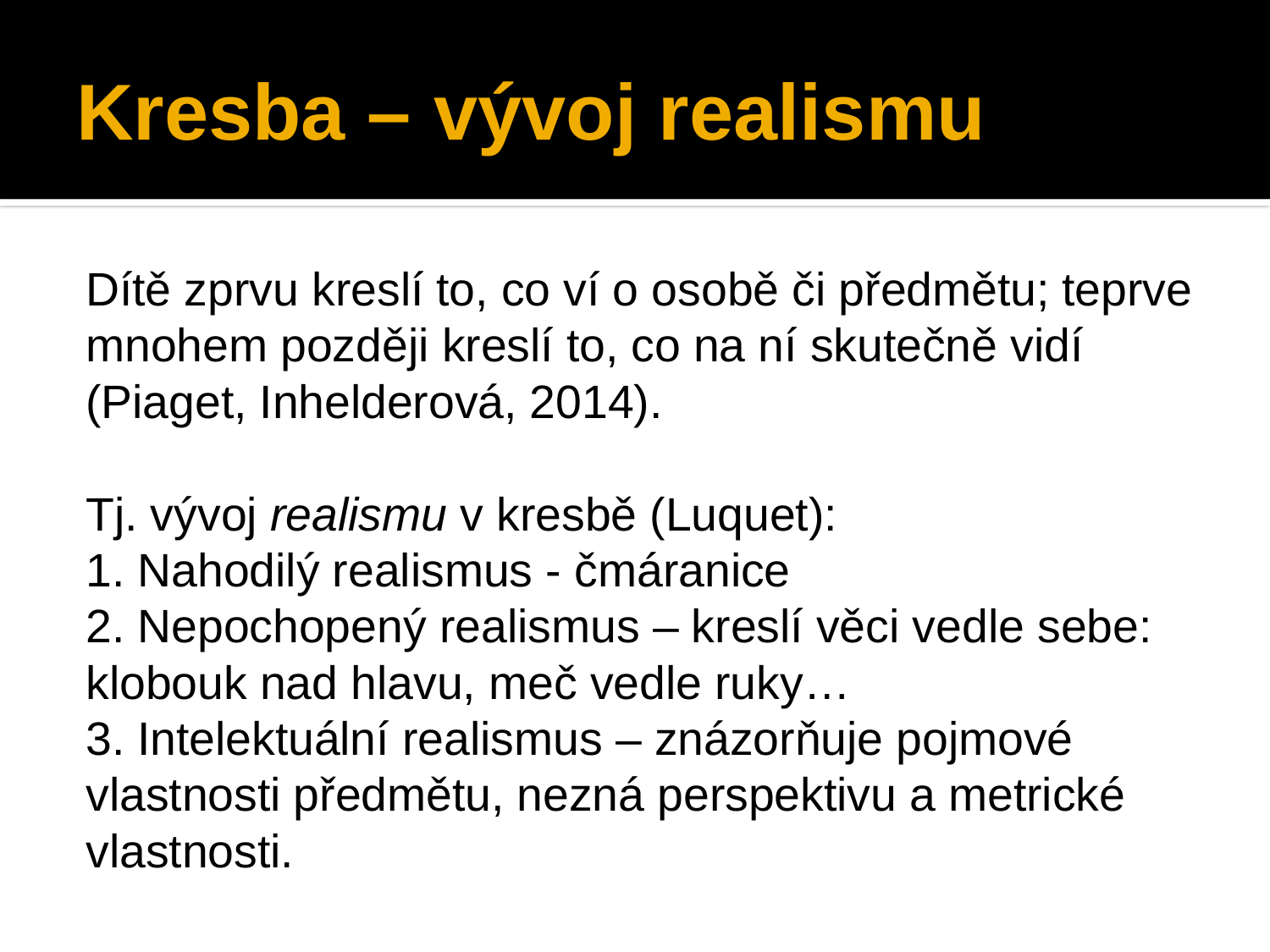

# Kresba – vývoj realismu
Dítě zprvu kreslí to, co ví o osobě či předmětu; teprve mnohem později kreslí to, co na ní skutečně vidí (Piaget, Inhelderová, 2014).

Tj. vývoj realismu v kresbě (Luquet):
1. Nahodilý realismus - čmáranice
2. Nepochopený realismus – kreslí věci vedle sebe: klobouk nad hlavu, meč vedle ruky…
3. Intelektuální realismus – znázorňuje pojmové vlastnosti předmětu, nezná perspektivu a metrické vlastnosti.